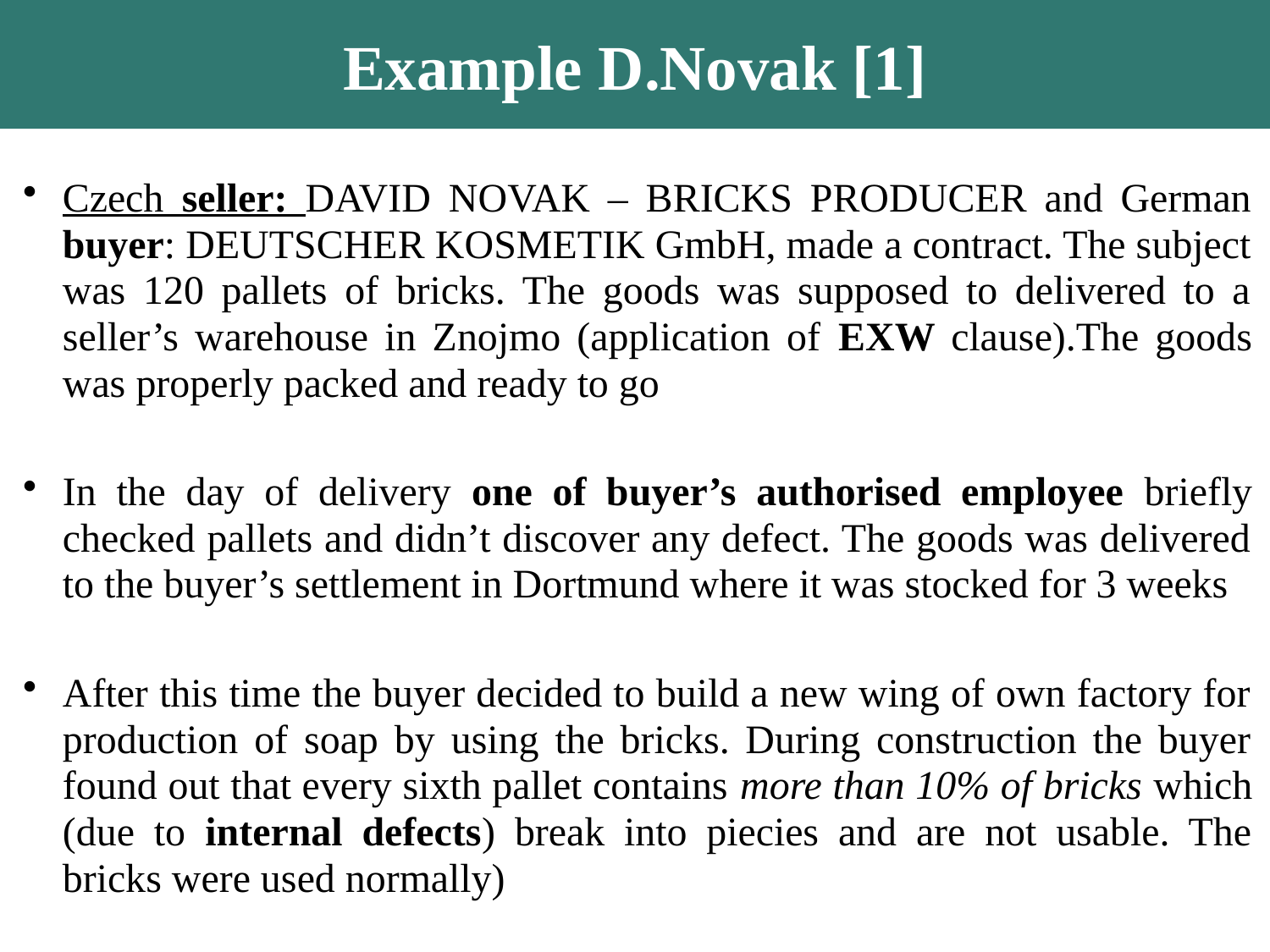

Example D.Novak [1]
Czech seller: DAVID NOVAK – BRICKS PRODUCER and German buyer: DEUTSCHER KOSMETIK GmbH, made a contract. The subject was 120 pallets of bricks. The goods was supposed to delivered to a seller’s warehouse in Znojmo (application of EXW clause).The goods was properly packed and ready to go

In the day of delivery one of buyer’s authorised employee briefly checked pallets and didn’t discover any defect. The goods was delivered to the buyer’s settlement in Dortmund where it was stocked for 3 weeks

After this time the buyer decided to build a new wing of own factory for production of soap by using the bricks. During construction the buyer found out that every sixth pallet contains more than 10% of bricks which (due to internal defects) break into piecies and are not usable. The bricks were used normally)